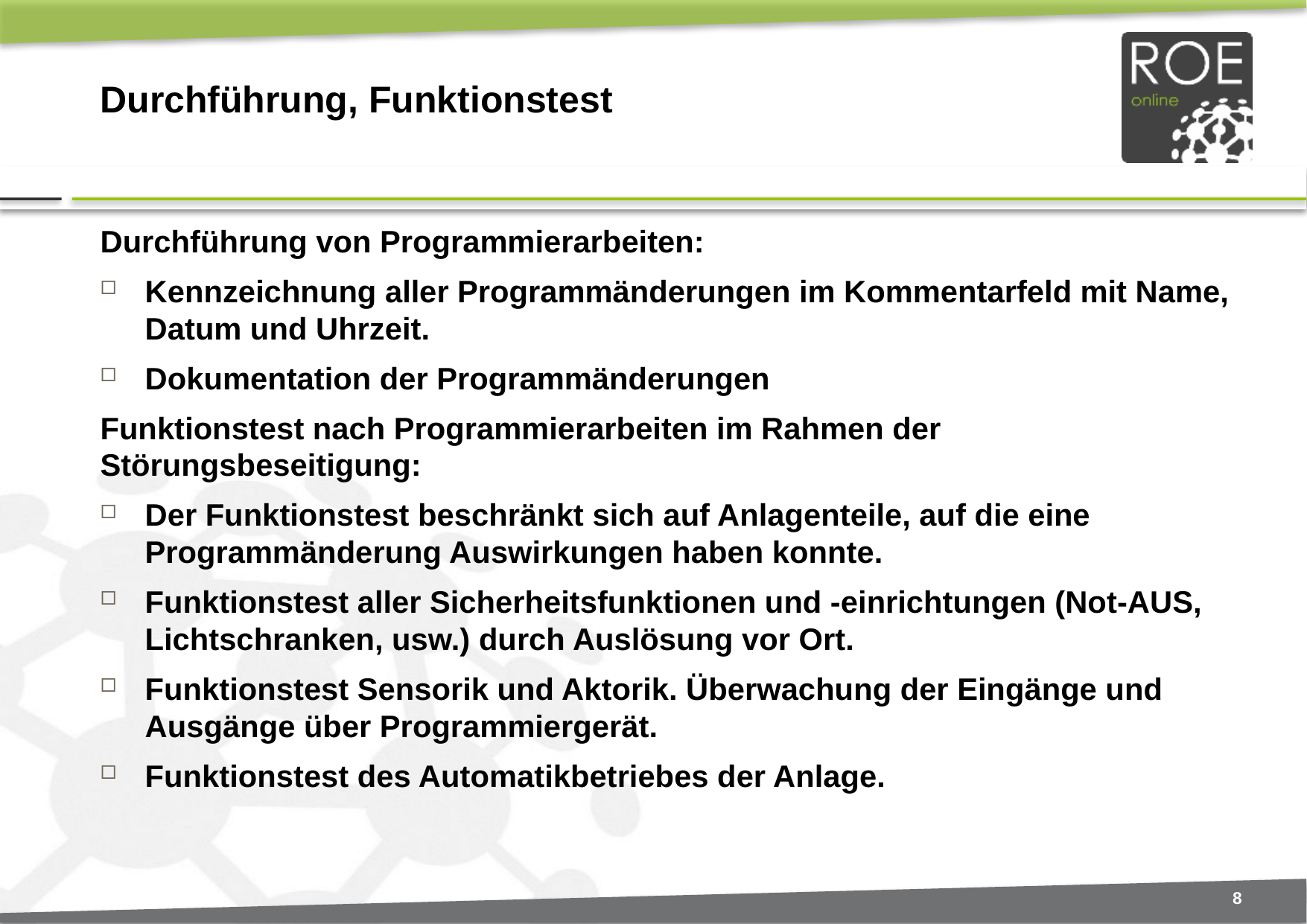

# Durchführung, Funktionstest
Durchführung von Programmierarbeiten:
Kennzeichnung aller Programmänderungen im Kommentarfeld mit Name, Datum und Uhrzeit.
Dokumentation der Programmänderungen
Funktionstest nach Programmierarbeiten im Rahmen der Störungsbeseitigung:
Der Funktionstest beschränkt sich auf Anlagenteile, auf die eine Programmänderung Auswirkungen haben konnte.
Funktionstest aller Sicherheitsfunktionen und -einrichtungen (Not-AUS, Lichtschranken, usw.) durch Auslösung vor Ort.
Funktionstest Sensorik und Aktorik. Überwachung der Eingänge und Ausgänge über Programmiergerät.
Funktionstest des Automatikbetriebes der Anlage.

8